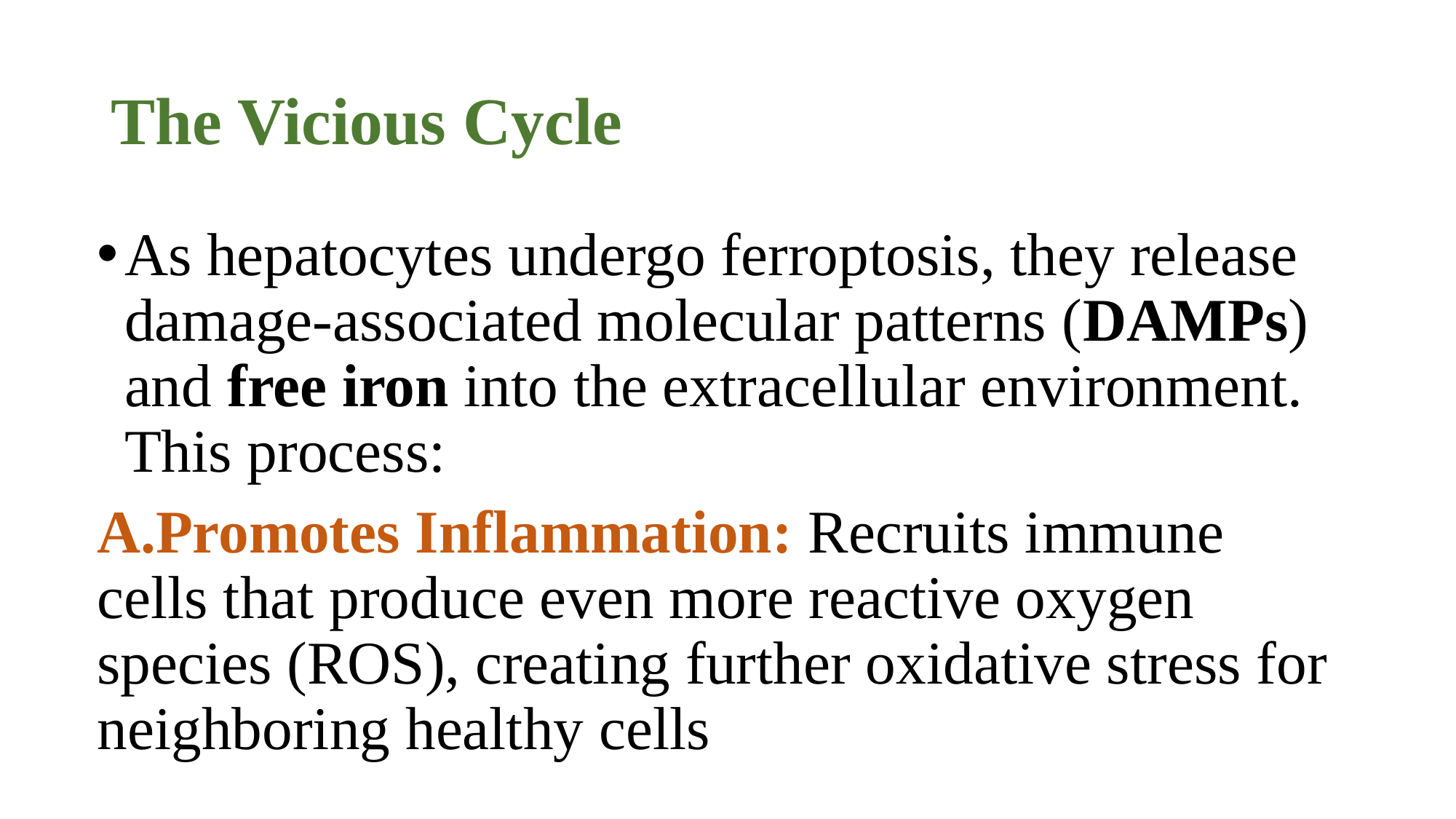

# The Vicious Cycle
As hepatocytes undergo ferroptosis, they release damage-associated molecular patterns (DAMPs) and free iron into the extracellular environment. This process:
A.Promotes Inflammation: Recruits immune cells that produce even more reactive oxygen species (ROS), creating further oxidative stress for neighboring healthy cells